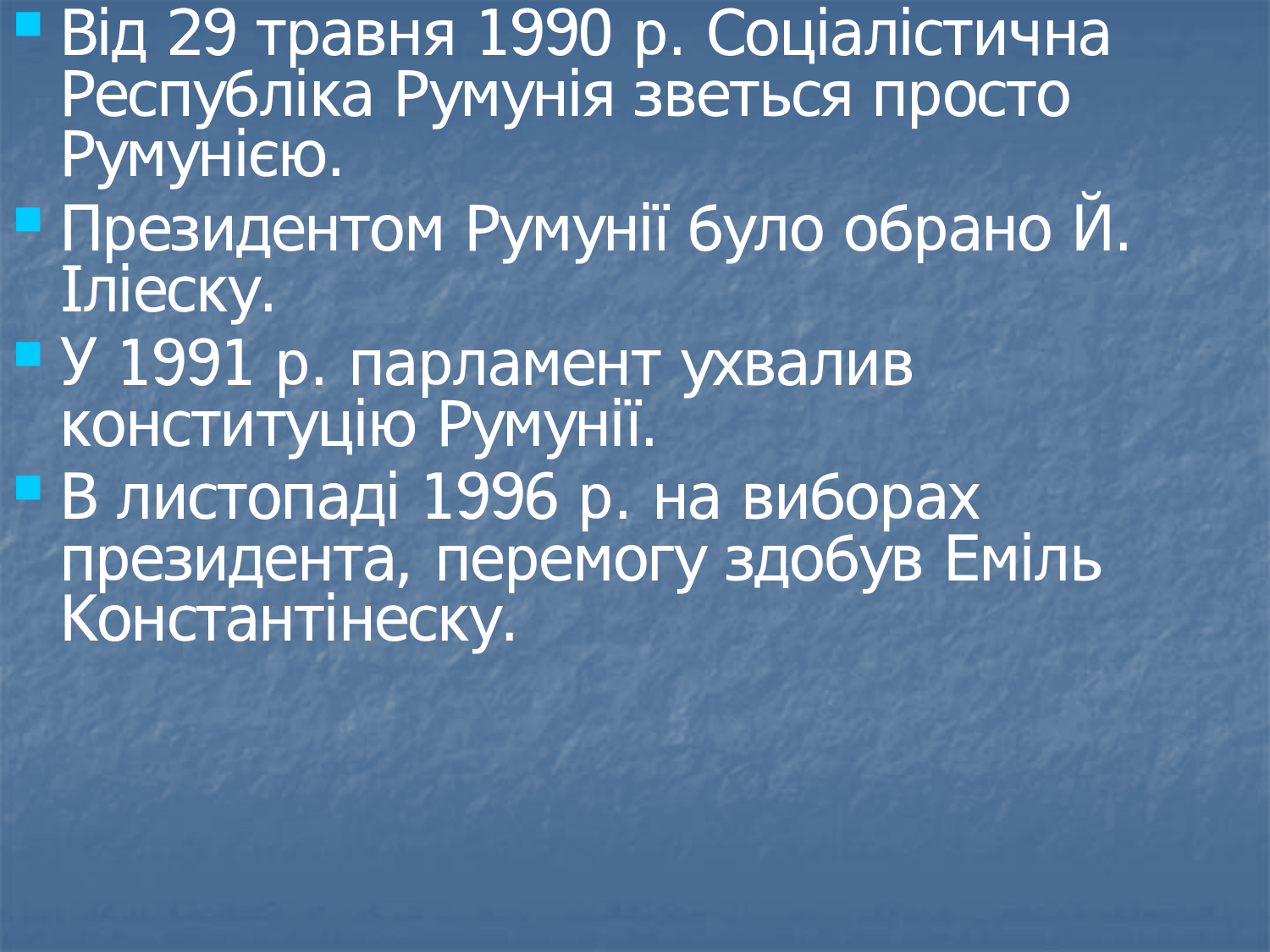

Від 29 травня 1990 р. Соціалістична Республіка Румунія зветься просто Румунією.
Президентом Румунії було обрано Й. Іліеску.
У 1991 р. парламент ухвалив конституцію Румунії.
В листопаді 1996 р. на виборах президента, перемогу здобув Еміль Константінеску.